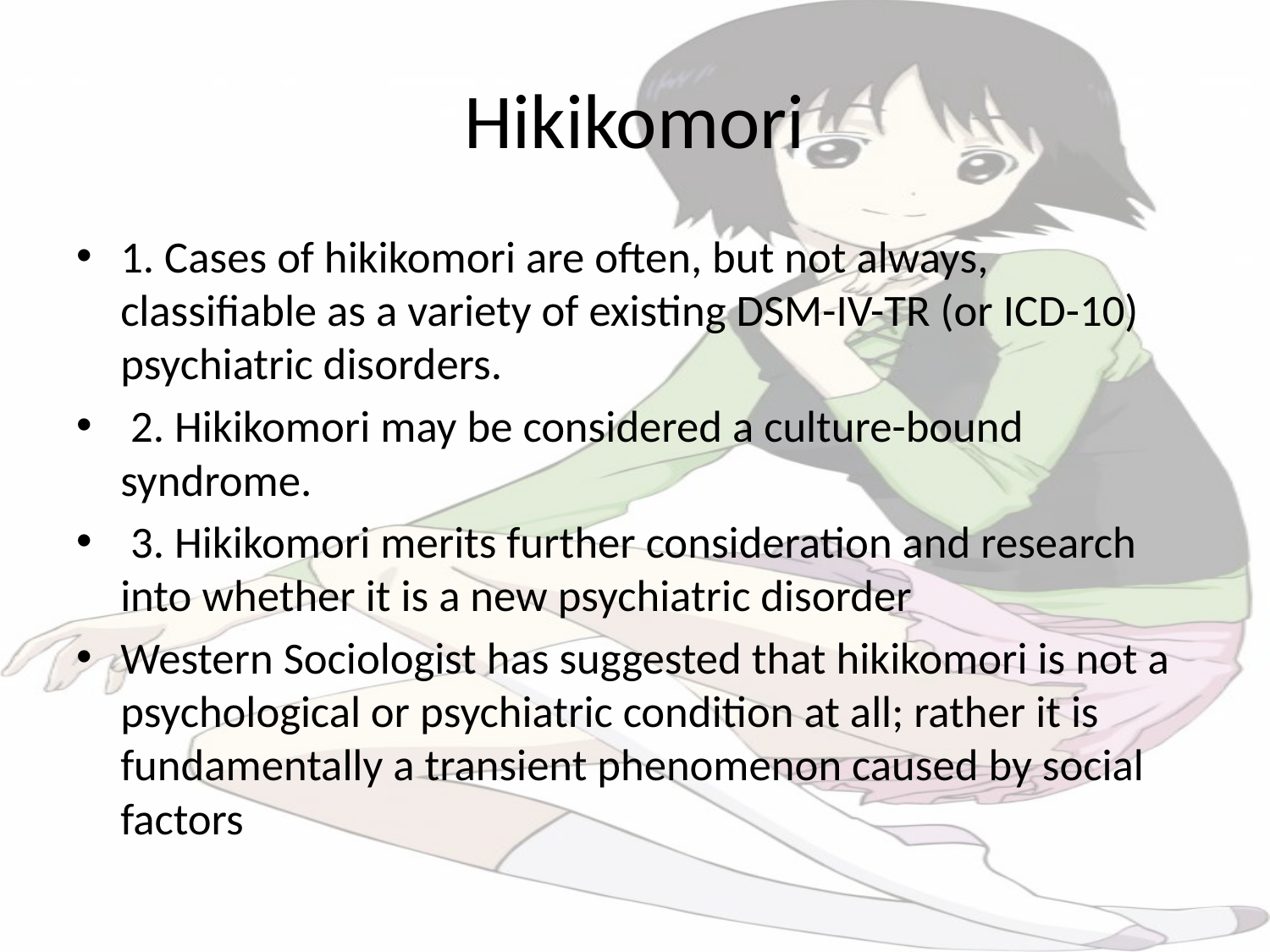

# Hikikomori
1. Cases of hikikomori are often, but not always, classifiable as a variety of existing DSM-IV-TR (or ICD-10) psychiatric disorders.
 2. Hikikomori may be considered a culture-bound syndrome.
 3. Hikikomori merits further consideration and research into whether it is a new psychiatric disorder
Western Sociologist has suggested that hikikomori is not a psychological or psychiatric condition at all; rather it is fundamentally a transient phenomenon caused by social factors